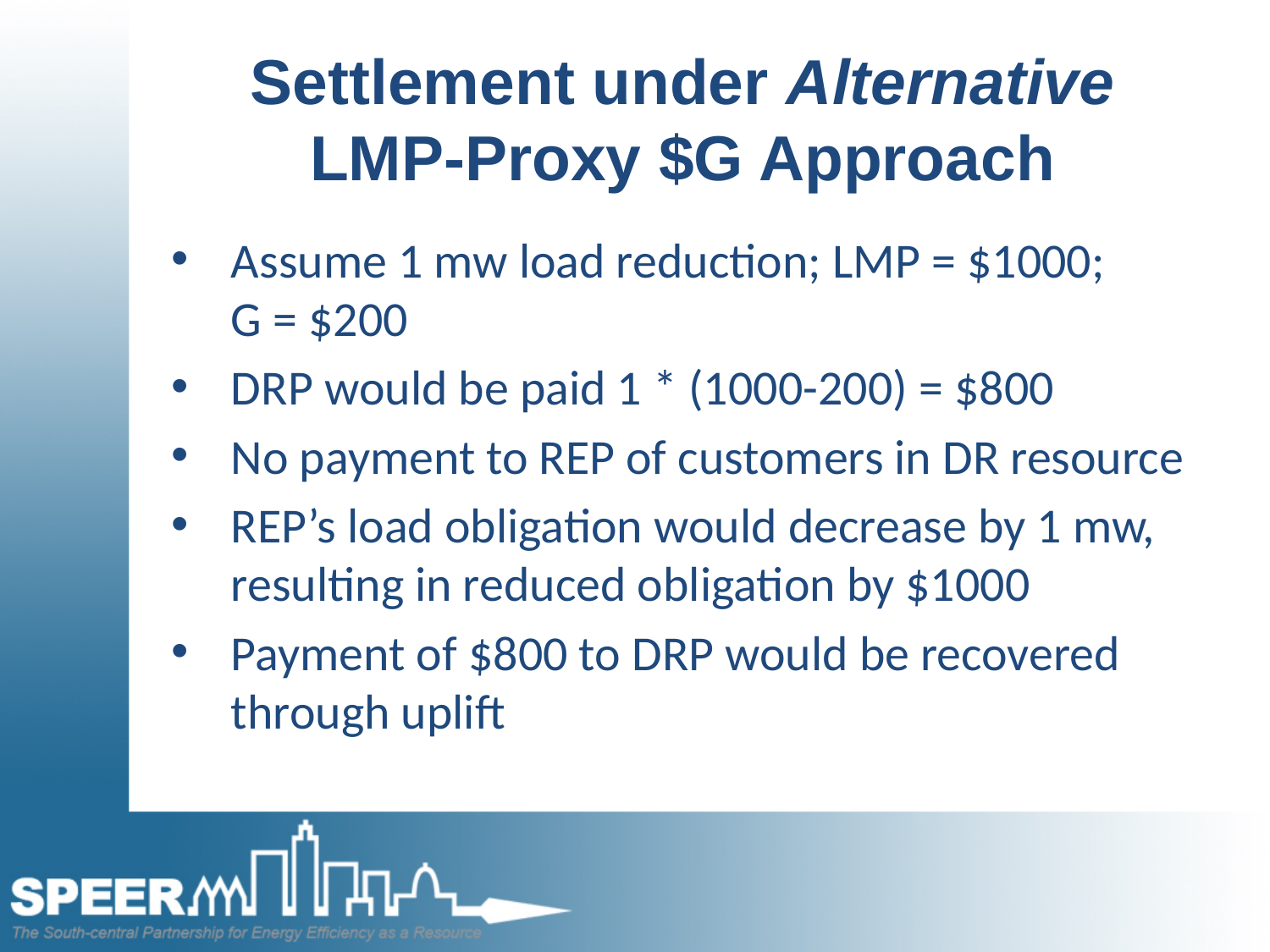

# Settlement under Alternative LMP-Proxy $G Approach
Assume 1 mw load reduction; LMP = $1000;
G = $200
DRP would be paid 1 * (1000-200) = $800
No payment to REP of customers in DR resource
REP’s load obligation would decrease by 1 mw, resulting in reduced obligation by $1000
Payment of $800 to DRP would be recovered through uplift